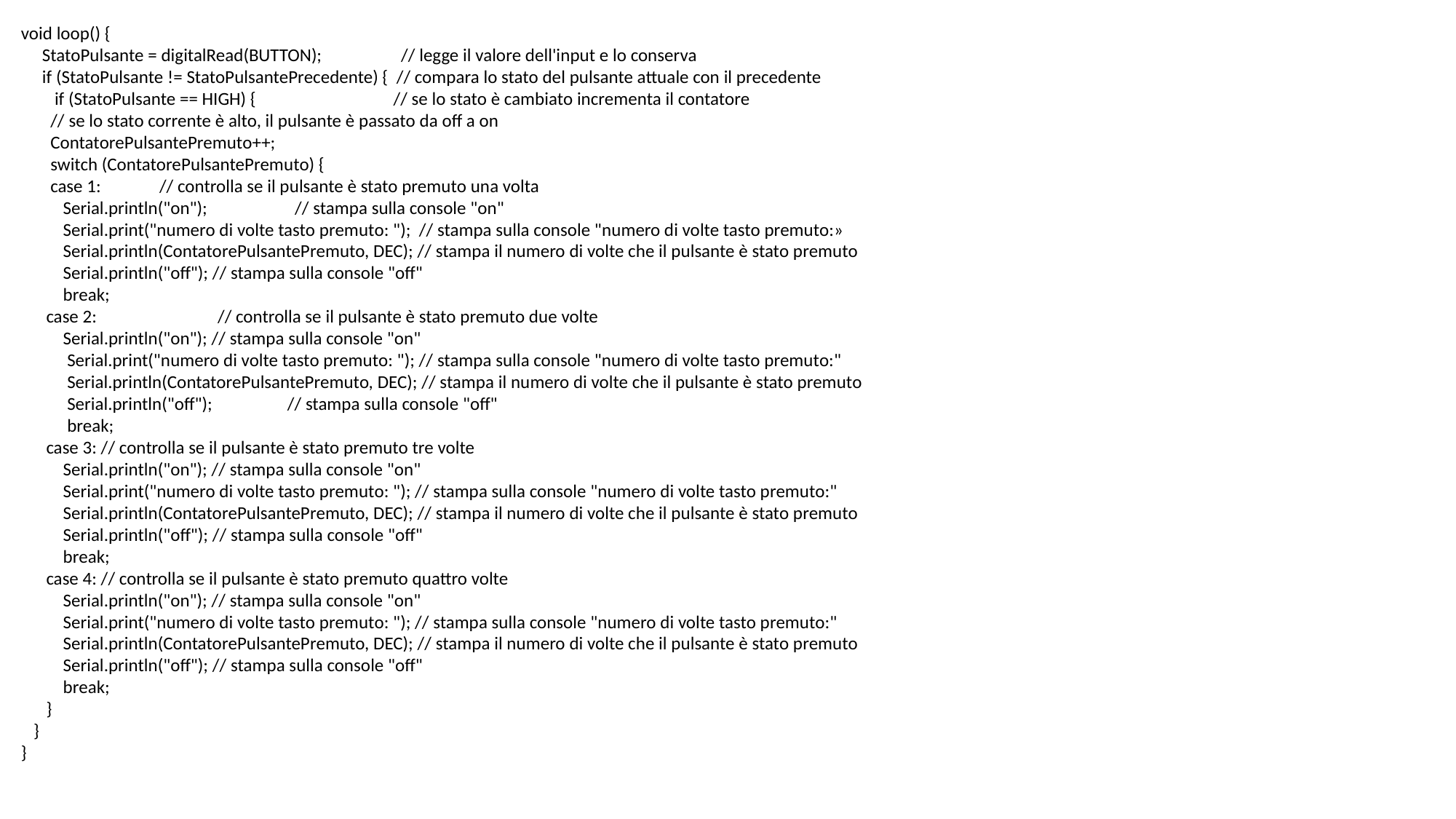

void loop() {
     StatoPulsante = digitalRead(BUTTON);                   // legge il valore dell'input e lo conserva
     if (StatoPulsante != StatoPulsantePrecedente) {  // compara lo stato del pulsante attuale con il precedente
        if (StatoPulsante == HIGH) {                                 // se lo stato è cambiato incrementa il contatore
       // se lo stato corrente è alto, il pulsante è passato da off a on
       ContatorePulsantePremuto++;
       switch (ContatorePulsantePremuto) {
       case 1:              // controlla se il pulsante è stato premuto una volta
          Serial.println("on");                     // stampa sulla console "on"
          Serial.print("numero di volte tasto premuto: ");  // stampa sulla console "numero di volte tasto premuto:»
          Serial.println(ContatorePulsantePremuto, DEC); // stampa il numero di volte che il pulsante è stato premuto
          Serial.println("off"); // stampa sulla console "off"
          break;
      case 2:                             // controlla se il pulsante è stato premuto due volte
          Serial.println("on"); // stampa sulla console "on"
           Serial.print("numero di volte tasto premuto: "); // stampa sulla console "numero di volte tasto premuto:"
           Serial.println(ContatorePulsantePremuto, DEC); // stampa il numero di volte che il pulsante è stato premuto
           Serial.println("off");                  // stampa sulla console "off"
           break;
      case 3: // controlla se il pulsante è stato premuto tre volte
          Serial.println("on"); // stampa sulla console "on"
          Serial.print("numero di volte tasto premuto: "); // stampa sulla console "numero di volte tasto premuto:"
          Serial.println(ContatorePulsantePremuto, DEC); // stampa il numero di volte che il pulsante è stato premuto
          Serial.println("off"); // stampa sulla console "off"
          break;
      case 4: // controlla se il pulsante è stato premuto quattro volte
          Serial.println("on"); // stampa sulla console "on"
          Serial.print("numero di volte tasto premuto: "); // stampa sulla console "numero di volte tasto premuto:"
          Serial.println(ContatorePulsantePremuto, DEC); // stampa il numero di volte che il pulsante è stato premuto
          Serial.println("off"); // stampa sulla console "off"
          break;
      }
   }
}